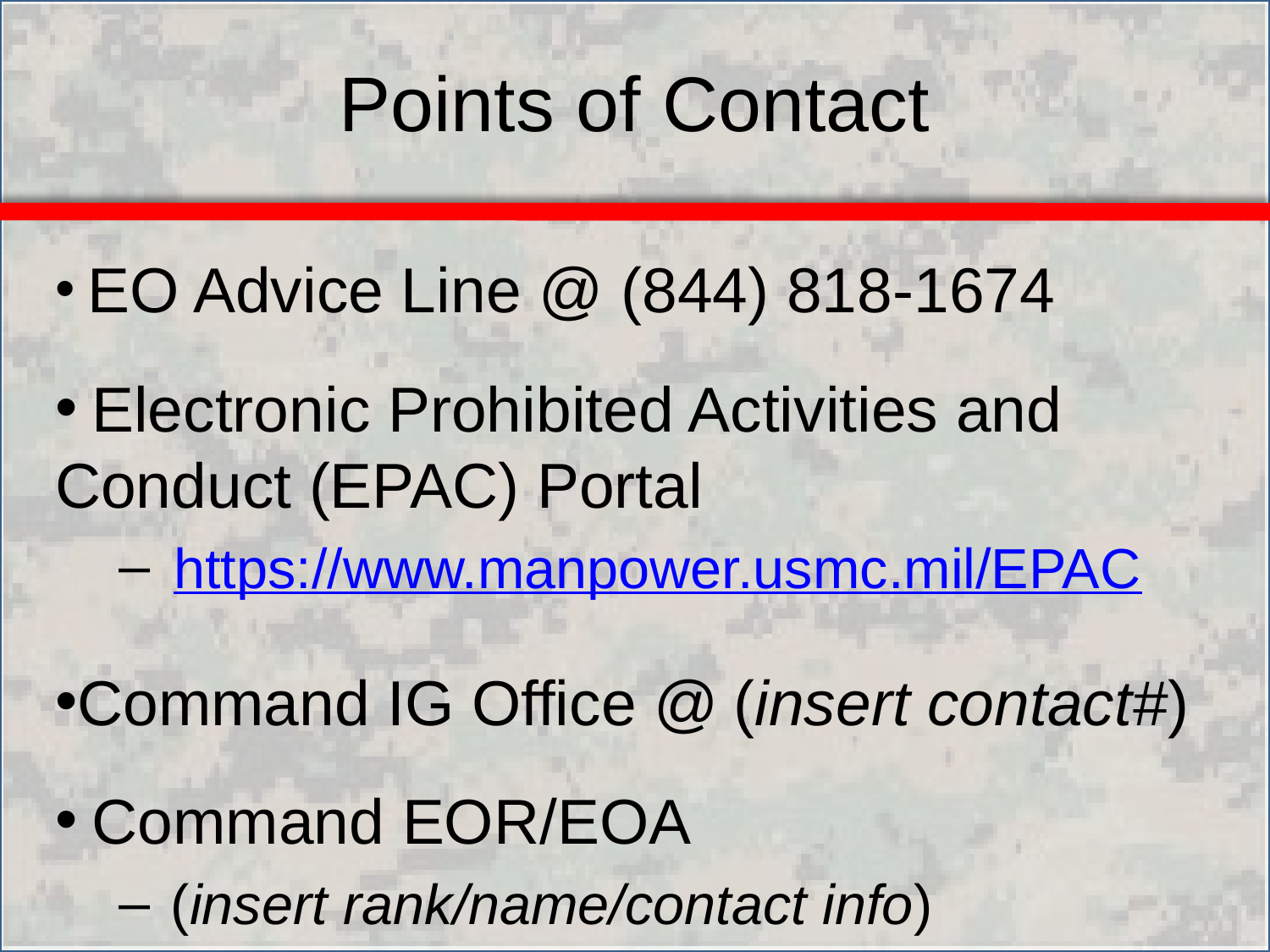

# Points of Contact
 EO Advice Line @ (844) 818-1674

 Electronic Prohibited Activities and Conduct (EPAC) Portal
 https://www.manpower.usmc.mil/EPAC

Command IG Office @ (insert contact#)

 Command EOR/EOA
 (insert rank/name/contact info)